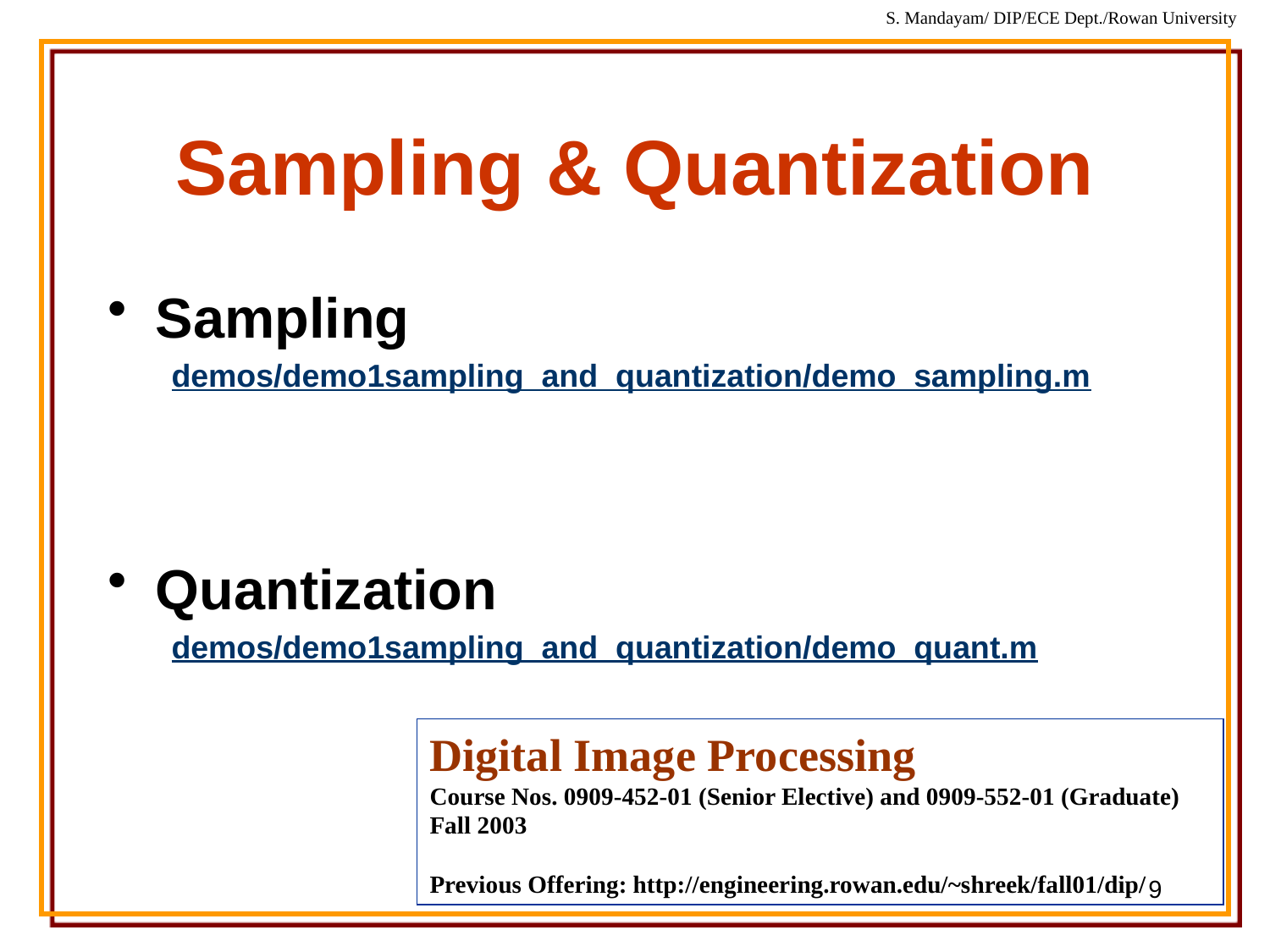

# Sampling & Quantization
Sampling
demos/demo1sampling_and_quantization/demo_sampling.m

Quantization
demos/demo1sampling_and_quantization/demo_quant.m
Digital Image Processing
Course Nos. 0909-452-01 (Senior Elective) and 0909-552-01 (Graduate)
Fall 2003

Previous Offering: http://engineering.rowan.edu/~shreek/fall01/dip/
9